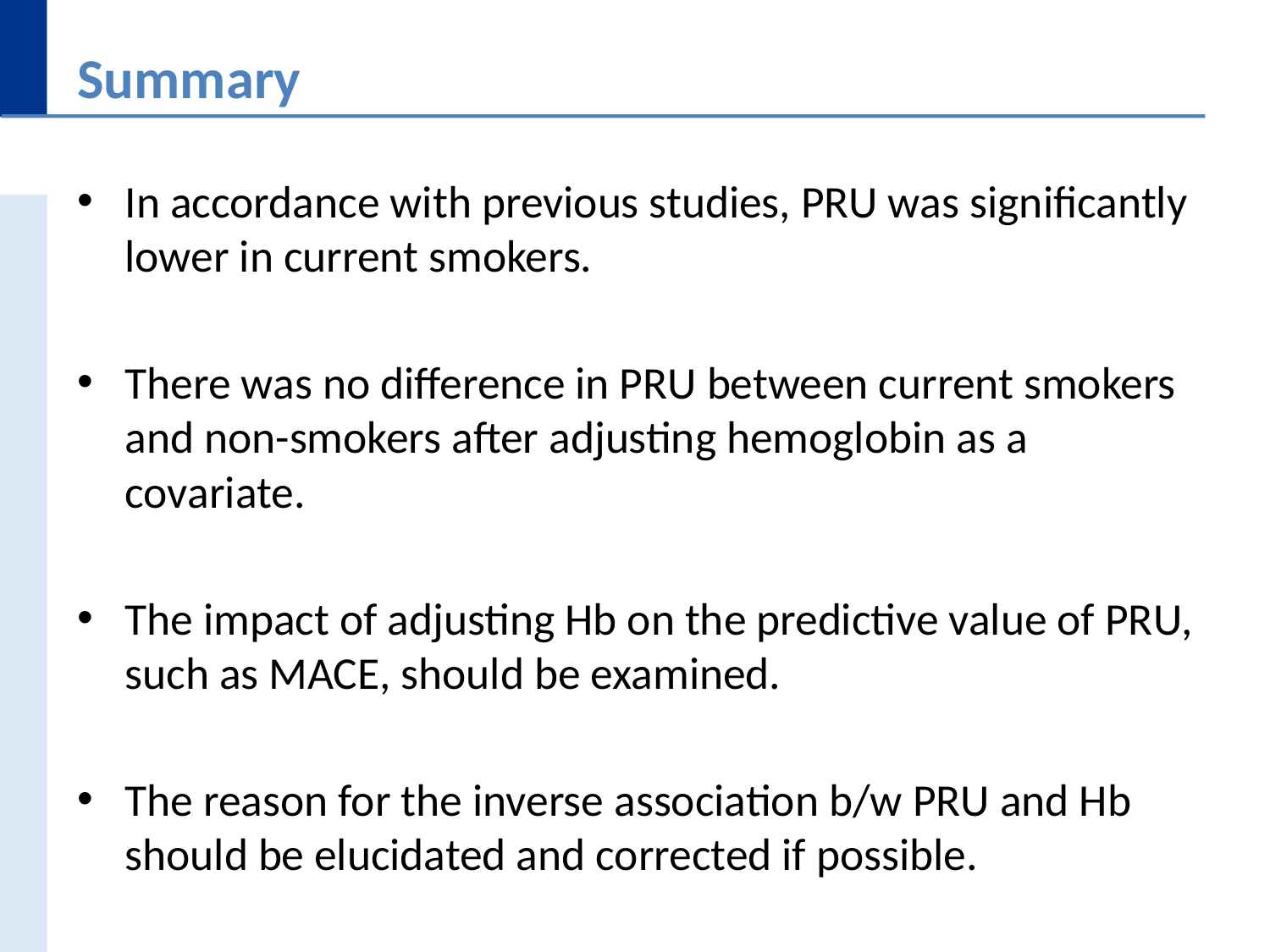

Summary

In accordance with previous studies, PRU was significantly lower in current smokers.

There was no difference in PRU between current smokers and non-smokers after adjusting hemoglobin as a covariate.

The impact of adjusting Hb on the predictive value of PRU, such as MACE, should be examined.

The reason for the inverse association b/w PRU and Hb should be elucidated and corrected if possible.